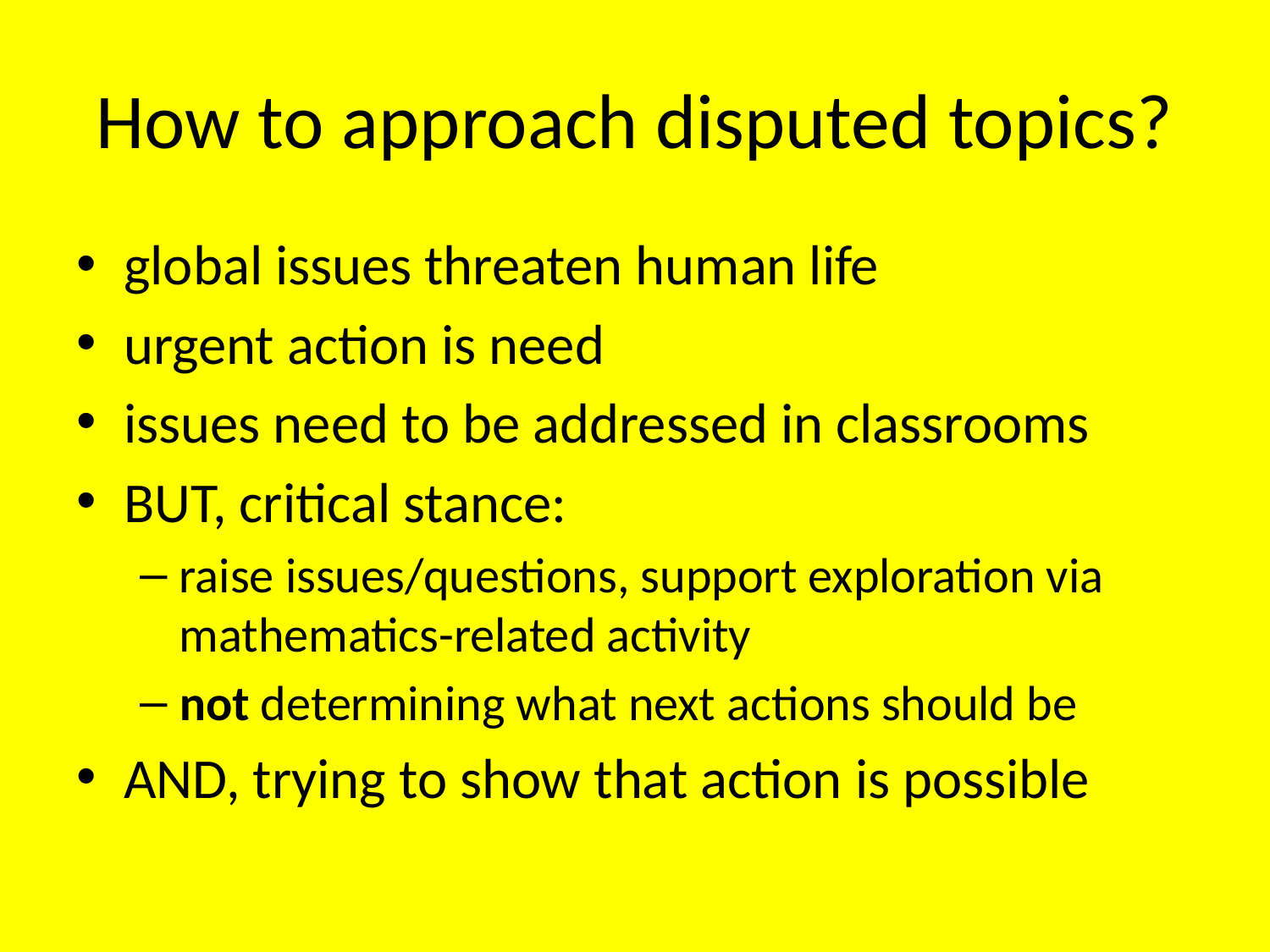

# How to approach disputed topics?
global issues threaten human life
urgent action is need
issues need to be addressed in classrooms
BUT, critical stance:
raise issues/questions, support exploration via mathematics-related activity
not determining what next actions should be
AND, trying to show that action is possible